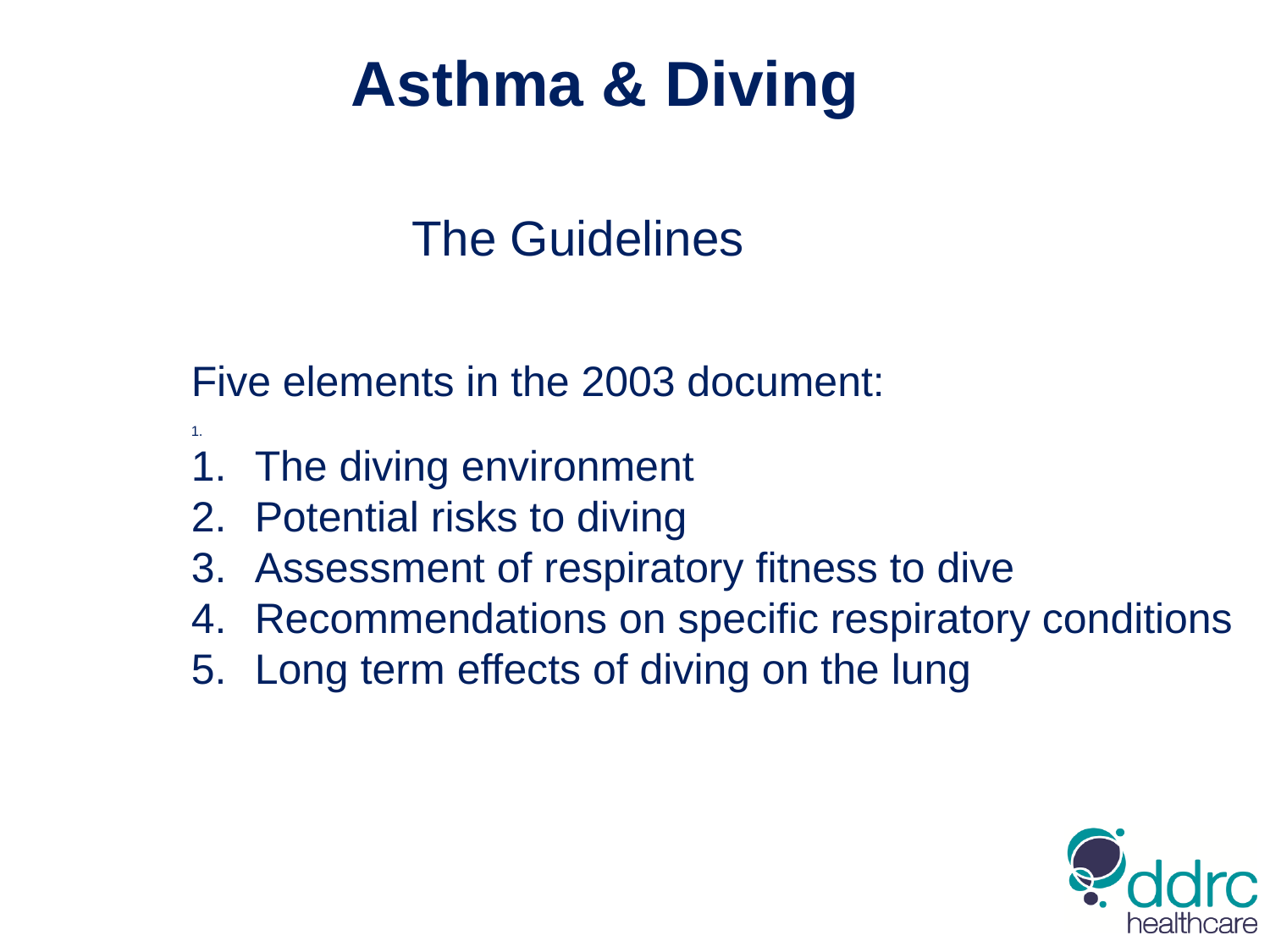

Asthma & Diving
The Guidelines
Five elements in the 2003 document:

1.
The diving environment
Potential risks to diving
Assessment of respiratory fitness to dive
Recommendations on specific respiratory conditions
Long term effects of diving on the lung